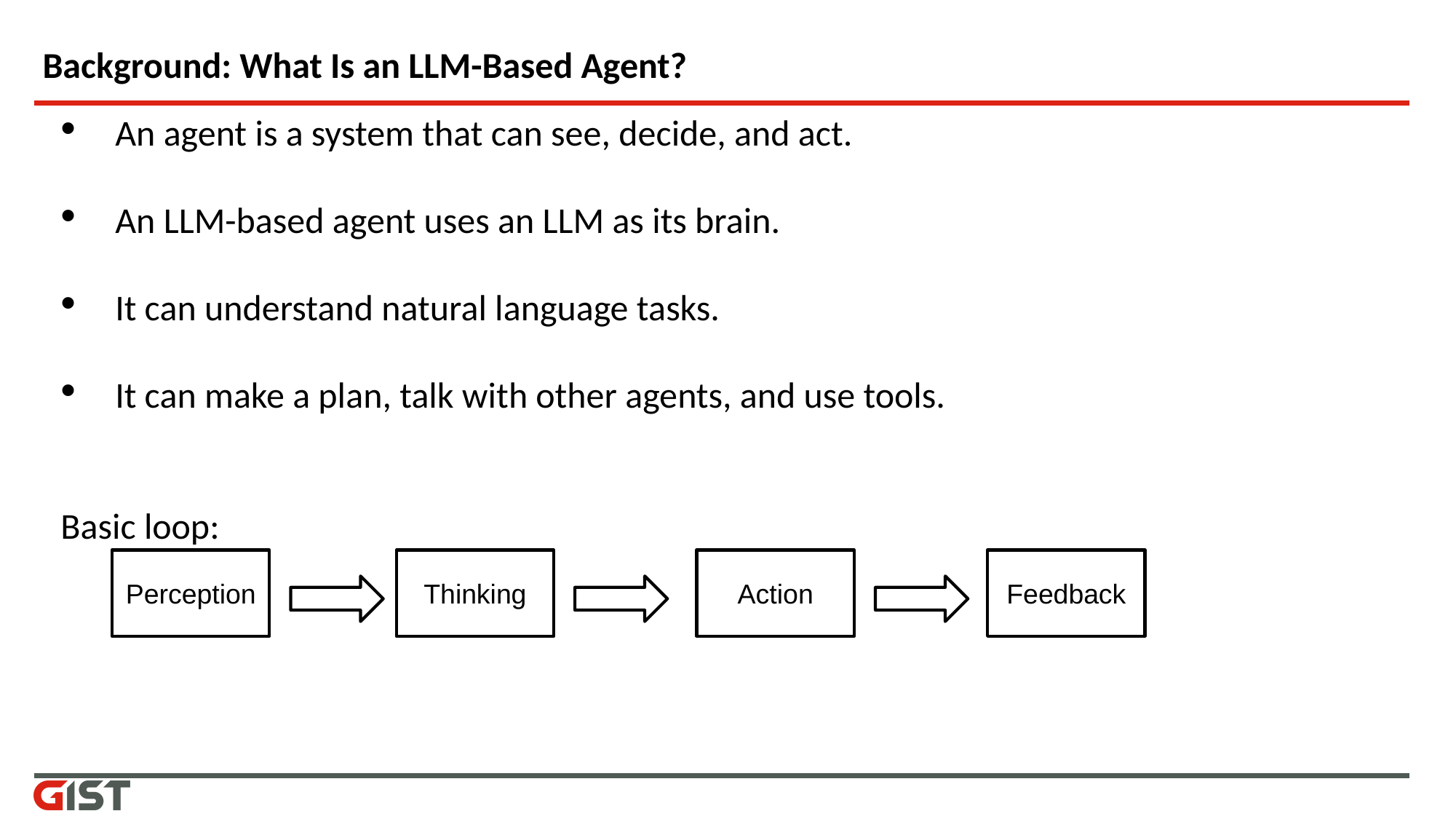

# Background: What Is an LLM-Based Agent?
An agent is a system that can see, decide, and act.

An LLM-based agent uses an LLM as its brain.

It can understand natural language tasks.

It can make a plan, talk with other agents, and use tools.

Basic loop:

Perception
Thinking
Action
Feedback